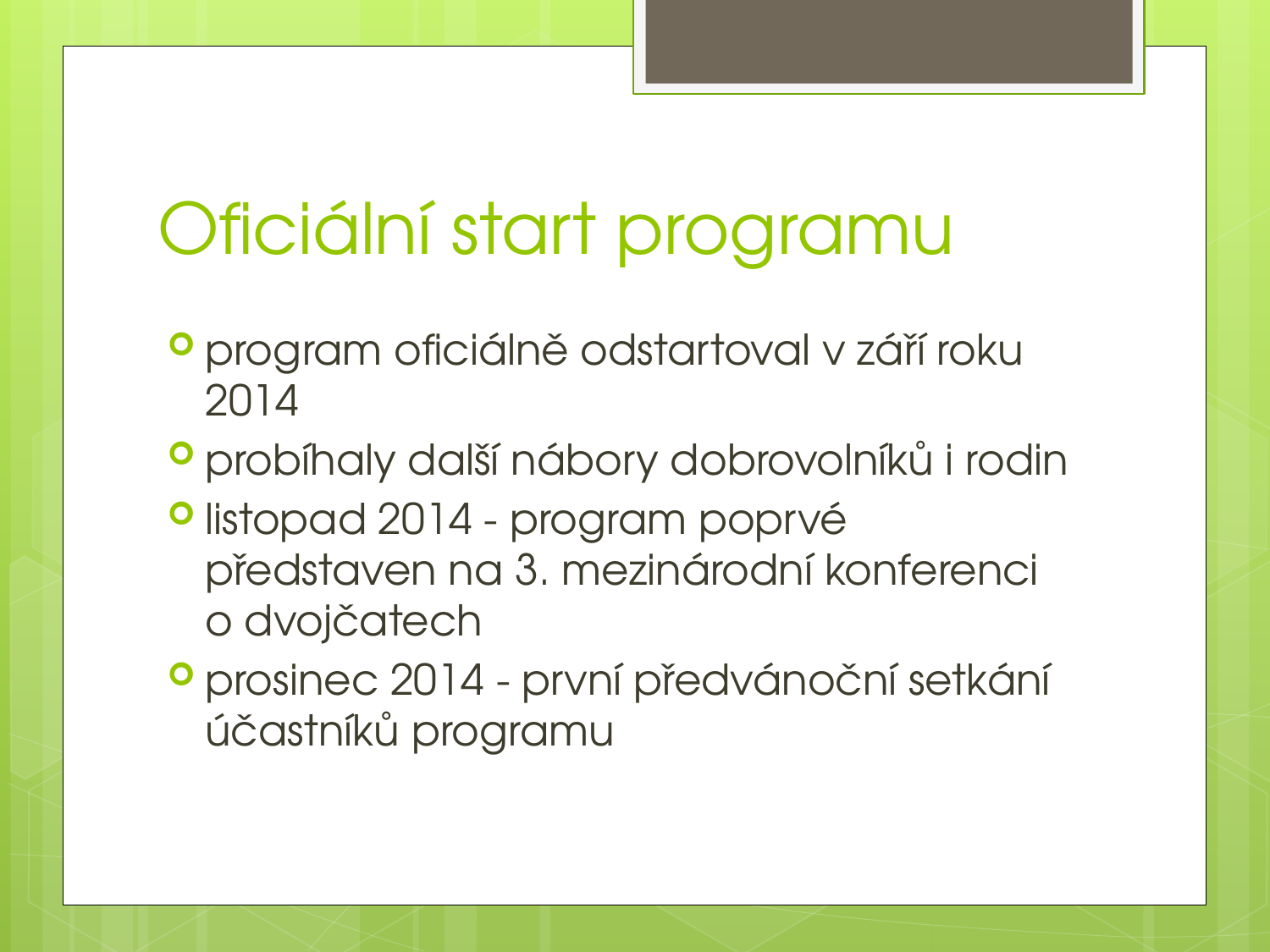

# Oficiální start programu
program oficiálně odstartoval v září roku 2014
probíhaly další nábory dobrovolníků i rodin
listopad 2014 - program poprvé představen na 3. mezinárodní konferenci o dvojčatech
prosinec 2014 - první předvánoční setkání účastníků programu